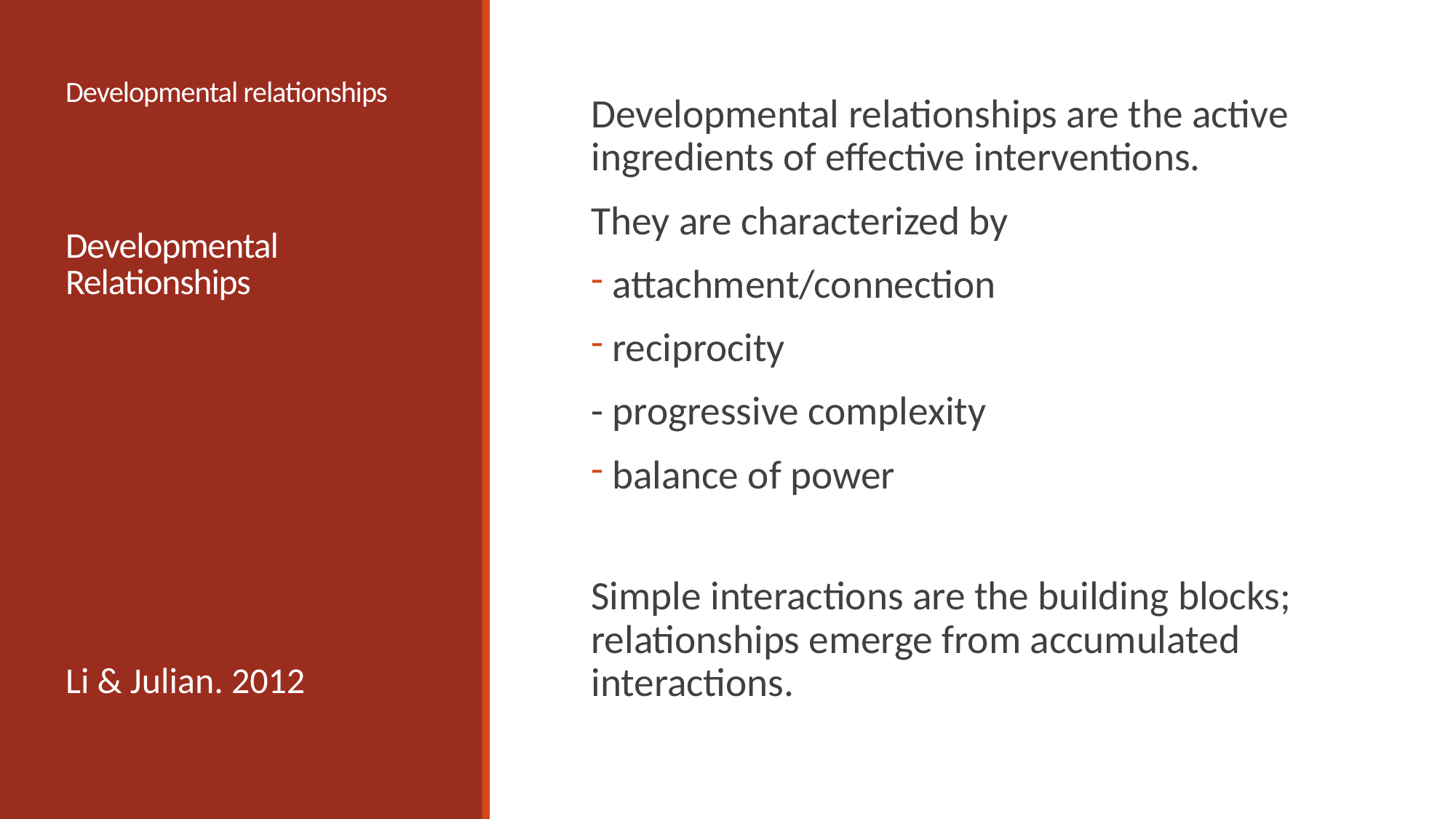

# Developmental relationships Developmental Relationships
Developmental relationships are the active ingredients of effective interventions.
They are characterized by
 attachment/connection
 reciprocity
- progressive complexity
 balance of power

Simple interactions are the building blocks; relationships emerge from accumulated interactions.

Li & Julian. 2012